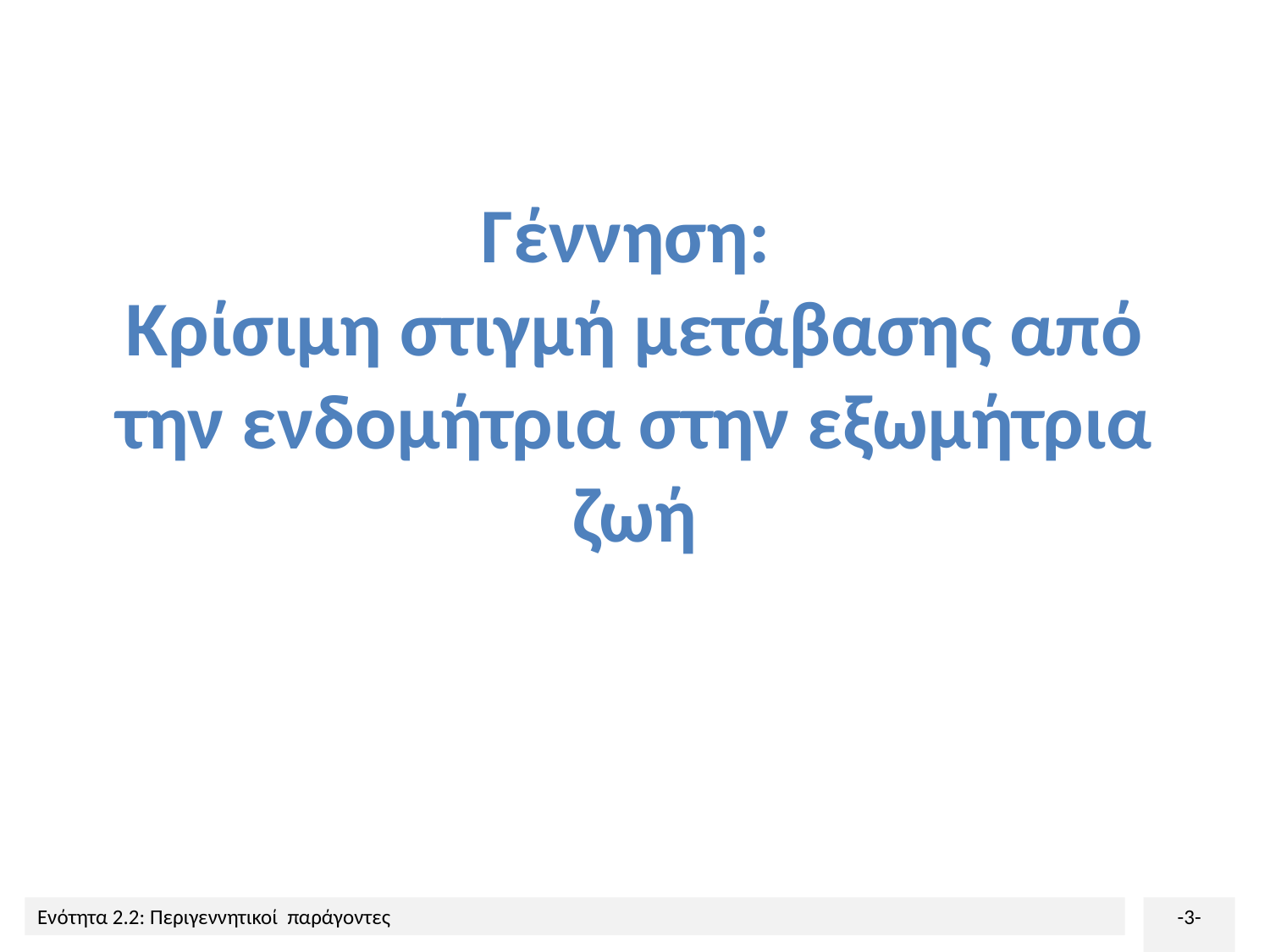

# Γέννηση: Kρίσιμη στιγμή μετάβασης από την ενδομήτρια στην εξωμήτρια ζωή